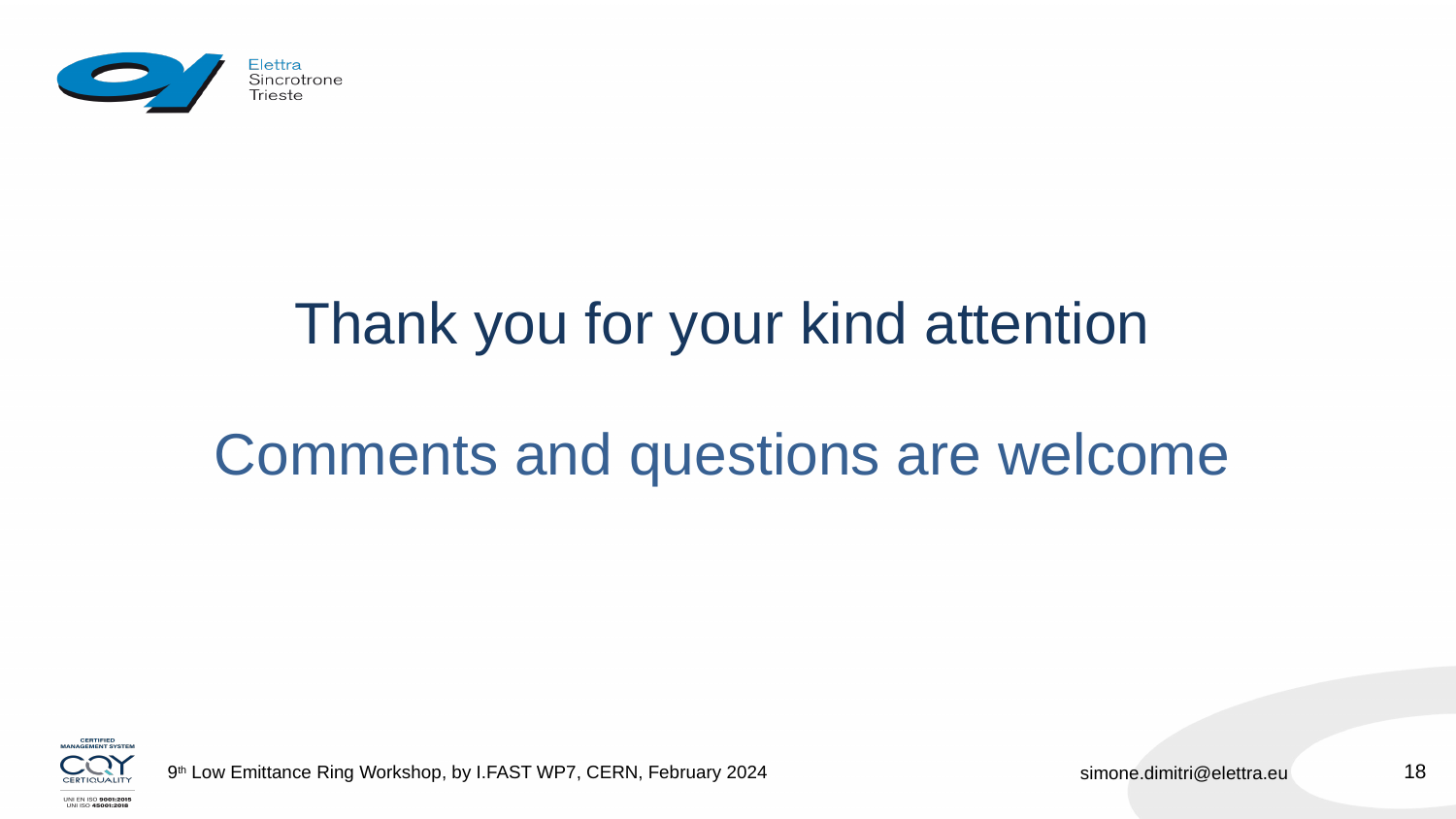

# Thank you for your kind attention Comments and questions are welcome
18